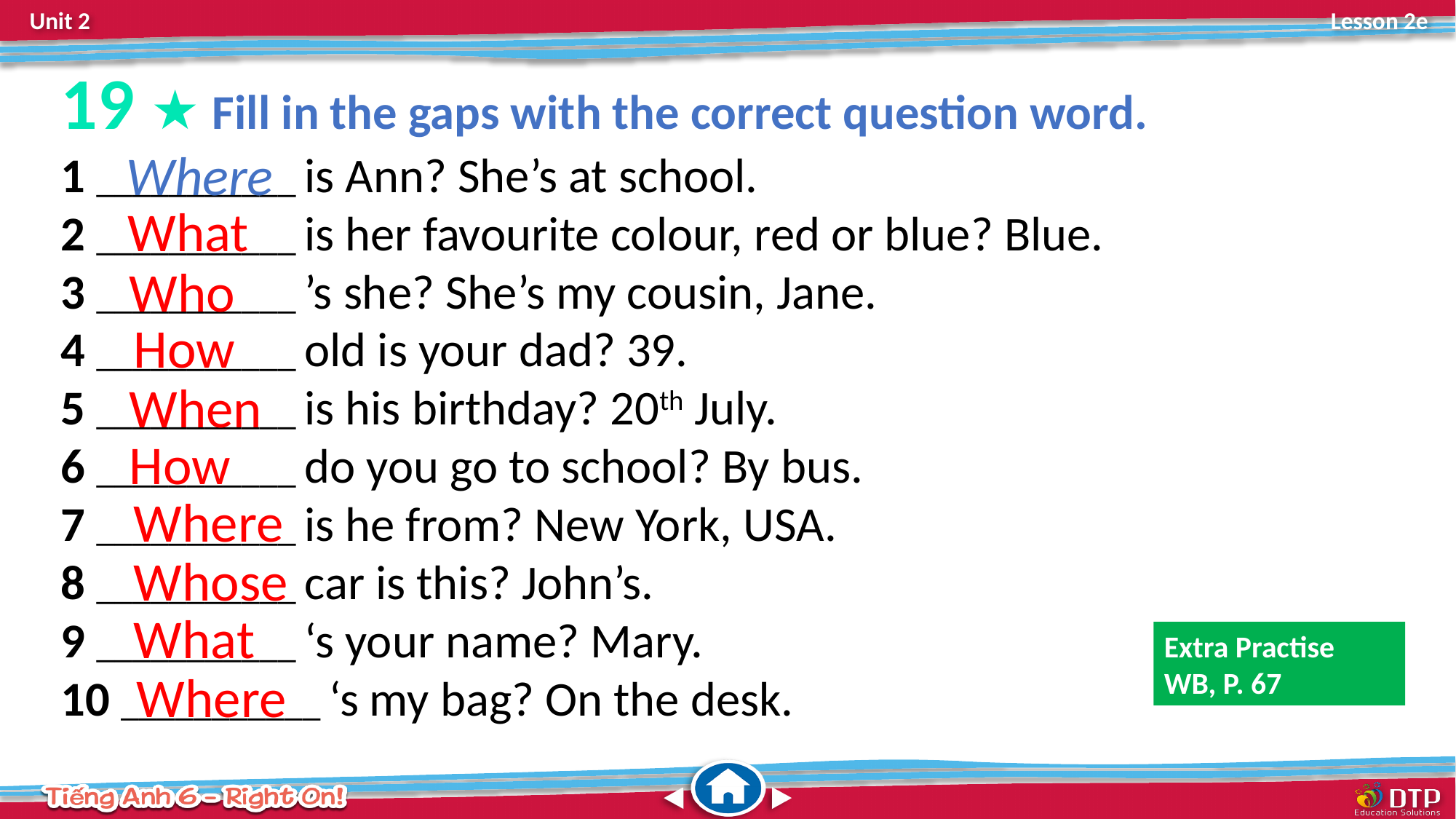

19 ★ Fill in the gaps with the correct question word.
1 ___________ is Ann? She’s at school.
2 ___________ is her favourite colour, red or blue? Blue.
3 ___________ ’s she? She’s my cousin, Jane.
4 ___________ old is your dad? 39.
5 ___________ is his birthday? 20th July.
6 ___________ do you go to school? By bus.
7 ___________ is he from? New York, USA.
8 ___________ car is this? John’s.
9 ___________ ‘s your name? Mary.
10 ___________ ‘s my bag? On the desk.
Where
What
Who
How
When
How
Where
Whose
What
Extra Practise
WB, P. 67
Where